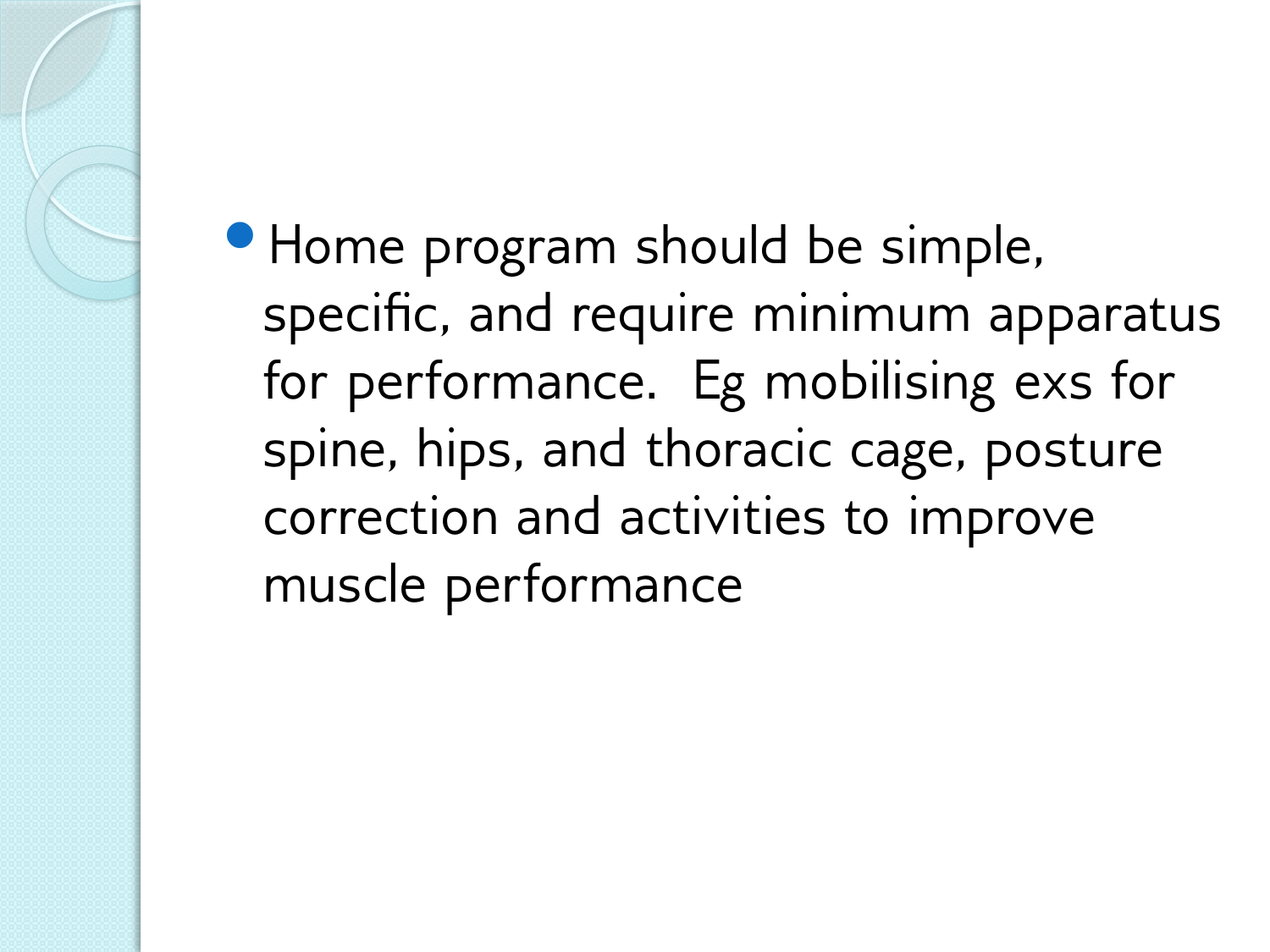

#
Home program should be simple, specific, and require minimum apparatus for performance.  Eg mobilising exs for spine, hips, and thoracic cage, posture correction and activities to improve muscle performance